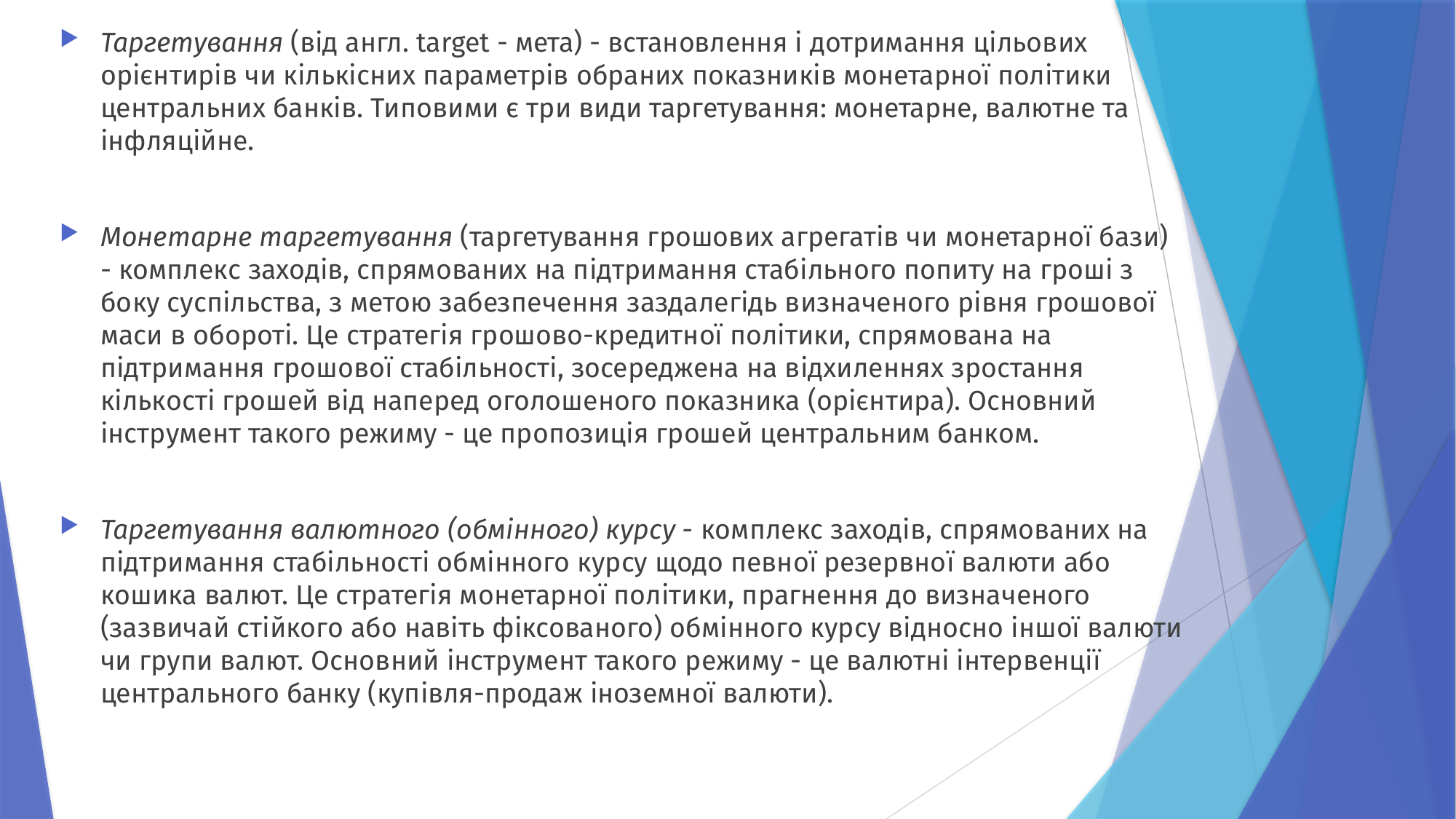

Таргетування (від англ. target - мета) - встановлення і дотримання цільових орієнтирів чи кількісних параметрів обраних показників монетарної політики центральних банків. Типовими є три види таргетування: монетарне, валютне та інфляційне.

Монетарне таргетування (таргетування грошових агрегатів чи монетарної бази) - комплекс заходів, спрямованих на підтримання стабільного попиту на гроші з боку суспільства, з метою забезпечення заздалегідь визначеного рівня грошової маси в обороті. Це стратегія грошово-кредитної політики, спрямована на підтримання грошової стабільності, зосереджена на відхиленнях зростання кількості грошей від наперед оголошеного показника (орієнтира). Основний інструмент такого режиму - це пропозиція грошей центральним банком.

Таргетування валютного (обмінного) курсу - комплекс заходів, спрямованих на підтримання стабільності обмінного курсу щодо певної резервної валюти або кошика валют. Це стратегія монетарної політики, прагнення до визначеного (зазвичай стійкого або навіть фіксованого) обмінного курсу відносно іншої валюти чи групи валют. Основний інструмент такого режиму - це валютні інтервенції центрального банку (купівля-продаж іноземної валюти).